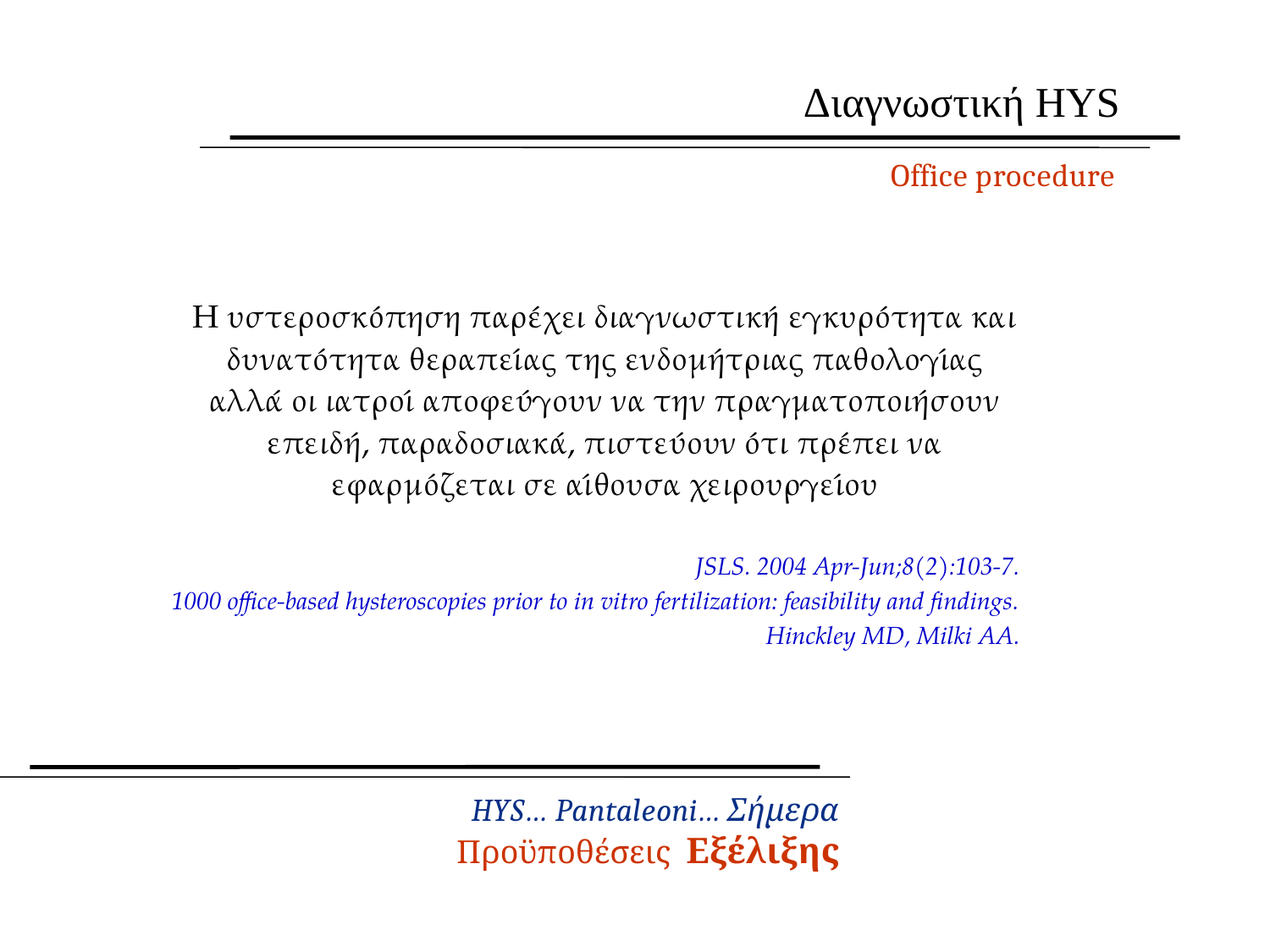

Διαγνωστική HYS

Office procedure

Η υστεροσκόπηση παρέχει διαγνωστική εγκυρότητα και δυνατότητα θεραπείας της ενδομήτριας παθολογίας αλλά οι ιατροί αποφεύγουν να την πραγματοποιήσουν επειδή, παραδοσιακά, πιστεύουν ότι πρέπει να εφαρμόζεται σε αίθουσα χειρουργείου
JSLS. 2004 Apr-Jun;8(2):103-7.
1000 office-based hysteroscopies prior to in vitro fertilization: feasibility and findings.
Hinckley MD, Milki AA.

HYS… Pantaleoni… Σήμερα
Προϋποθέσεις  Εξέλιξης